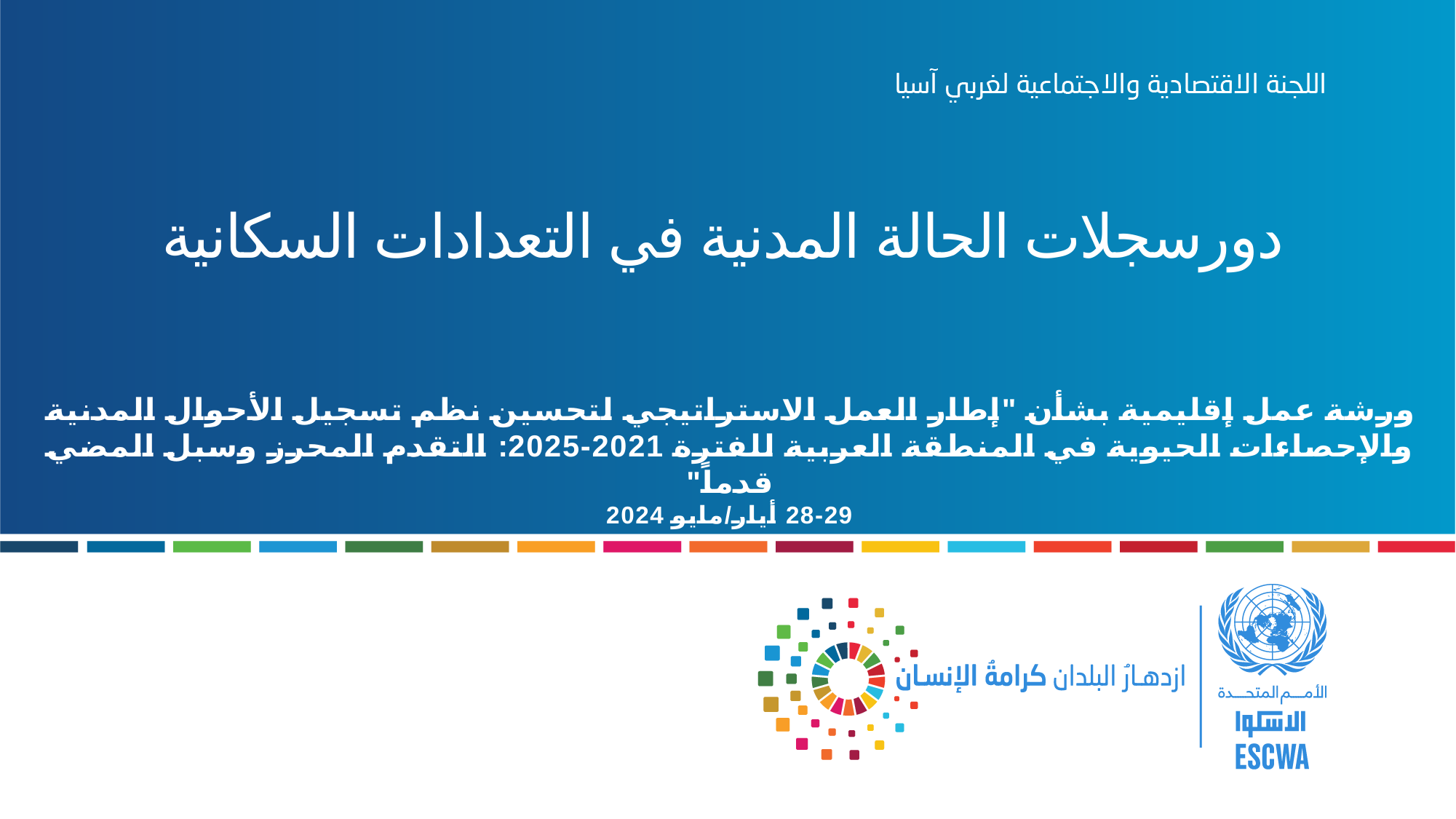

# دورسجلات الحالة المدنية في التعدادات السكانية
ورشة عمل إقليمية بشأن "إطار العمل الاستراتيجي لتحسين نظم تسجيل الأحوال المدنية والإحصاءات الحيوية في المنطقة العربية للفترة 2021-2025: التقدم المحرز وسبل المضي قدماً"
28-29 أيار/مايو 2024